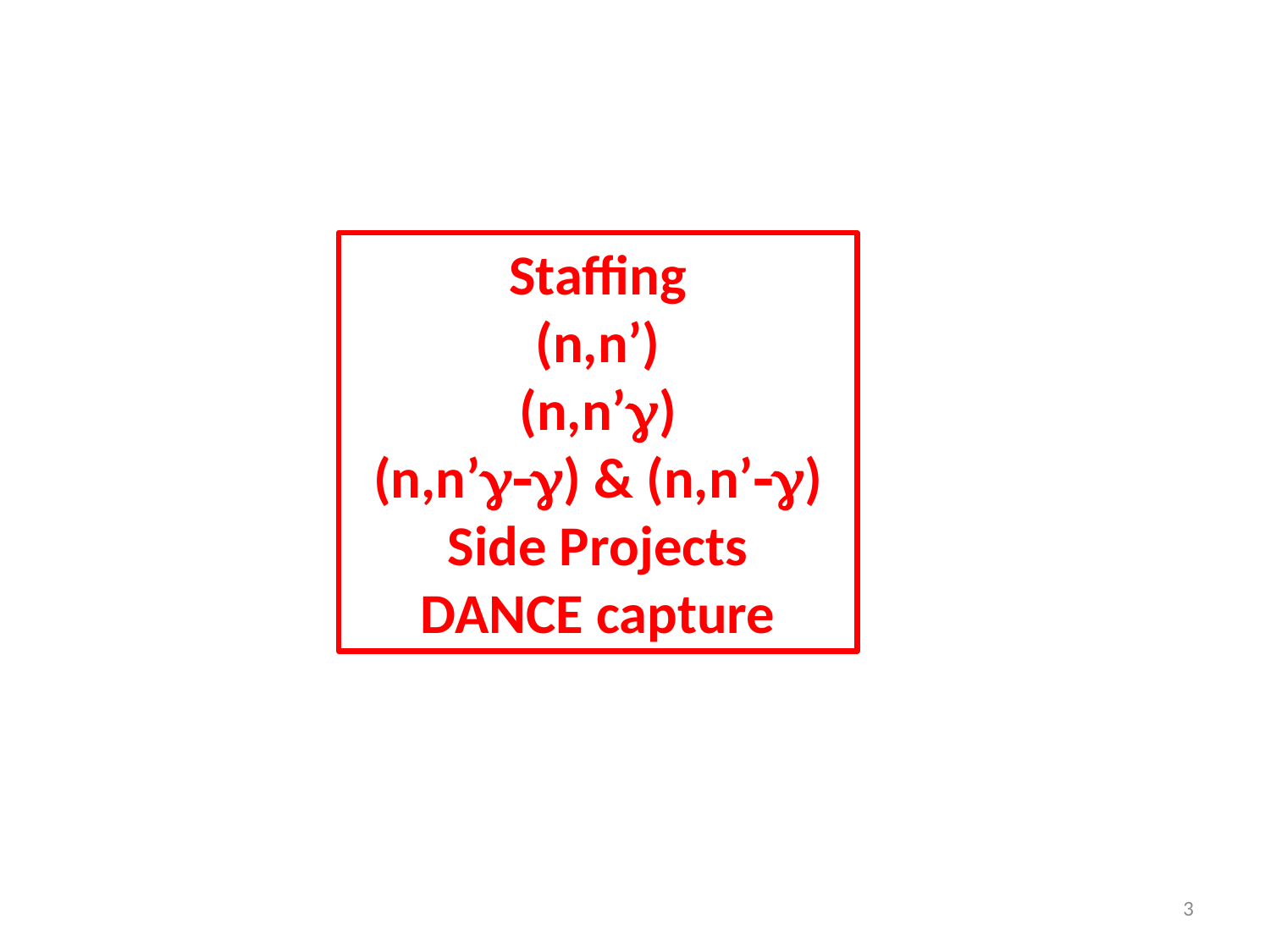

Staffing
(n,n’)
(n,n’γ)
(n,n’γ−γ) & (n,n’−γ)
Side Projects
DANCE capture
3